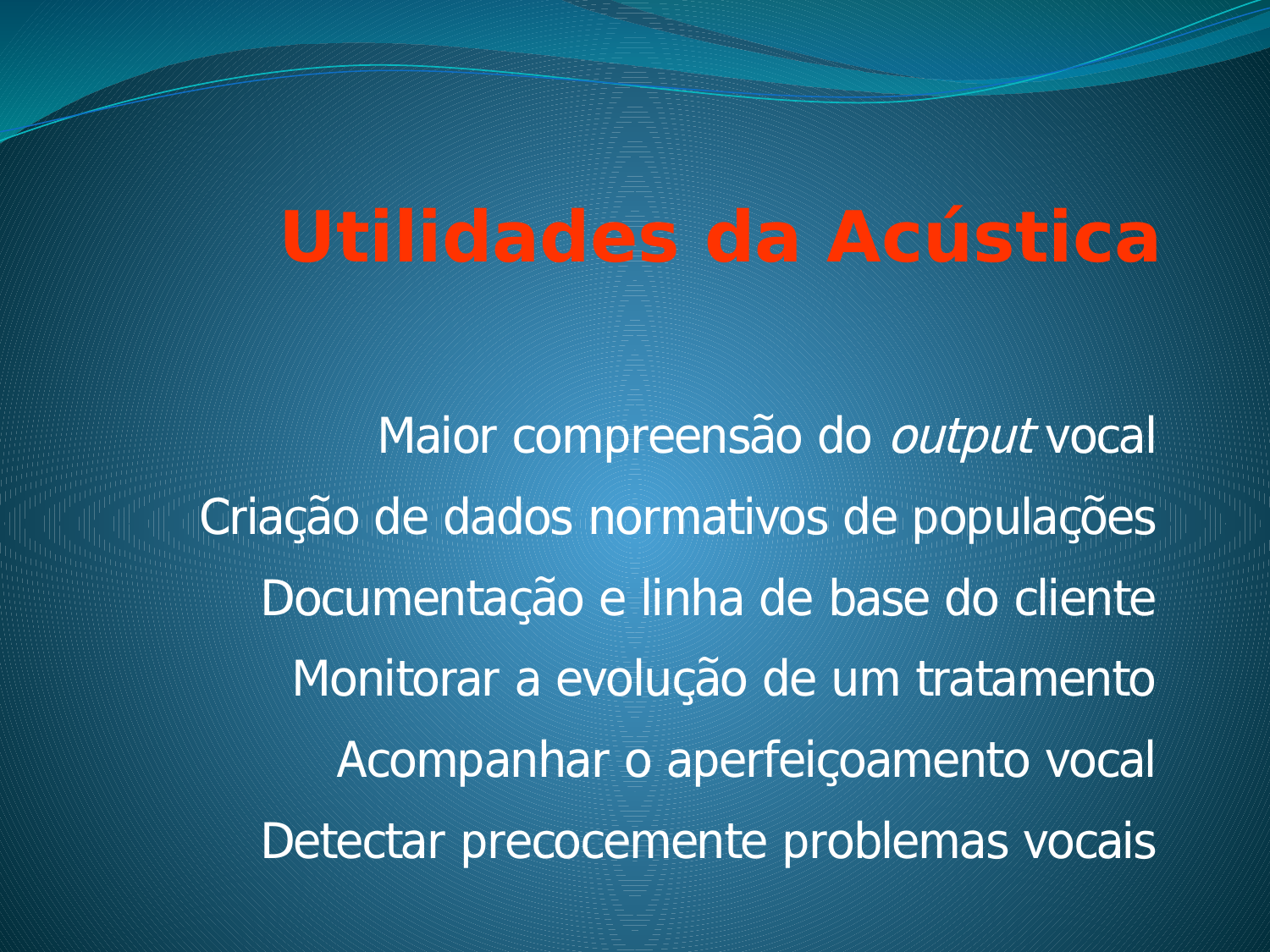

# Utilidades da Acústica
Maior compreensão do output vocal
Criação de dados normativos de populações
Documentação e linha de base do cliente
Monitorar a evolução de um tratamento
Acompanhar o aperfeiçoamento vocal
Detectar precocemente problemas vocais